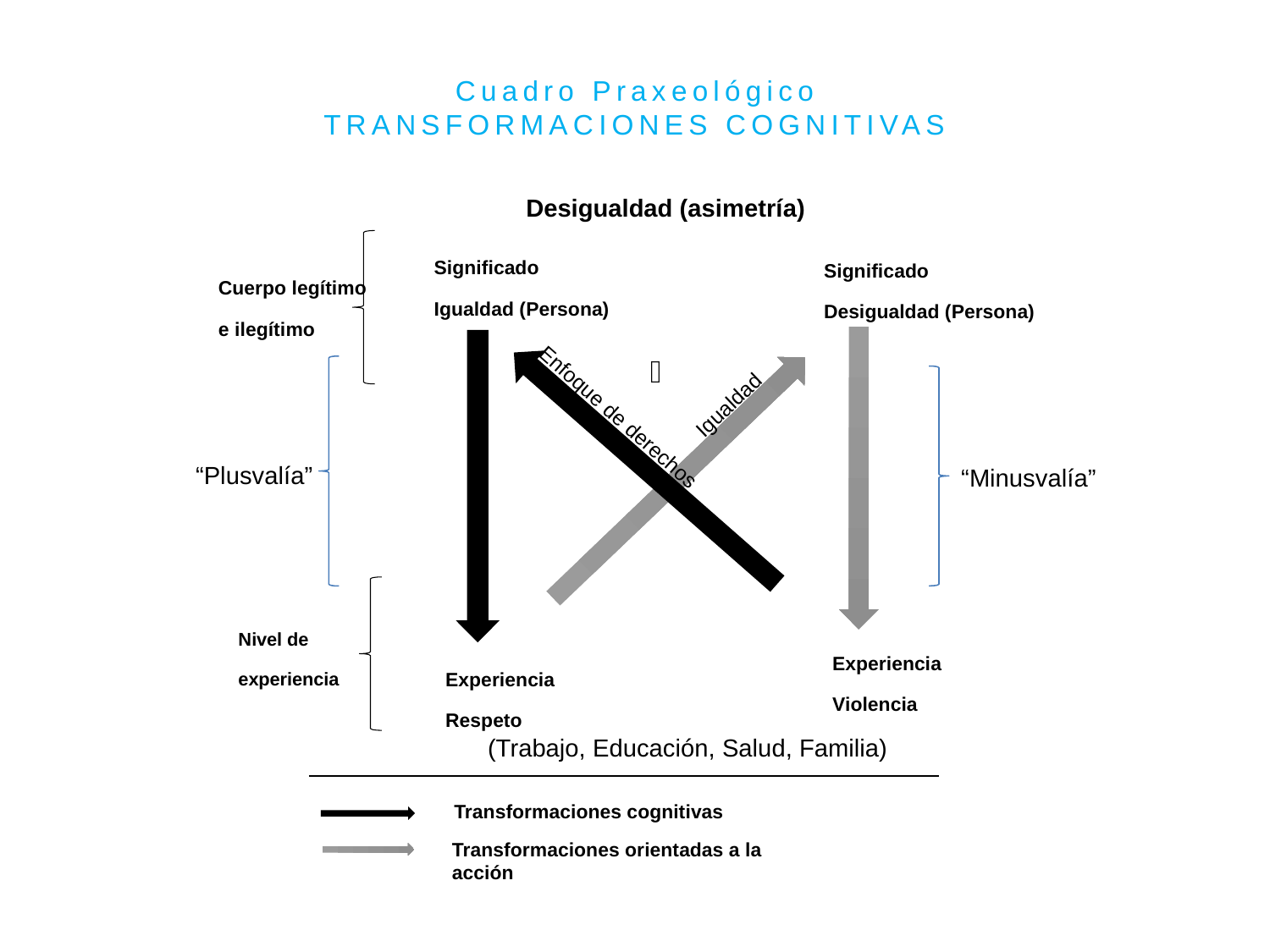

Cuadro Praxeológico
TRANSFORMACIONES COGNITIVAS
Desigualdad (asimetría)

Significado
Igualdad (Persona)
Significado
Desigualdad (Persona)
Cuerpo legítimo
e ilegítimo

∅

Igualdad
Enfoque de derechos
“Plusvalía”
“Minusvalía”

Nivel de
experiencia
Experiencia
Violencia
Experiencia
Respeto
(Trabajo, Educación, Salud, Familia)

Transformaciones cognitivas

Transformaciones orientadas a la acción